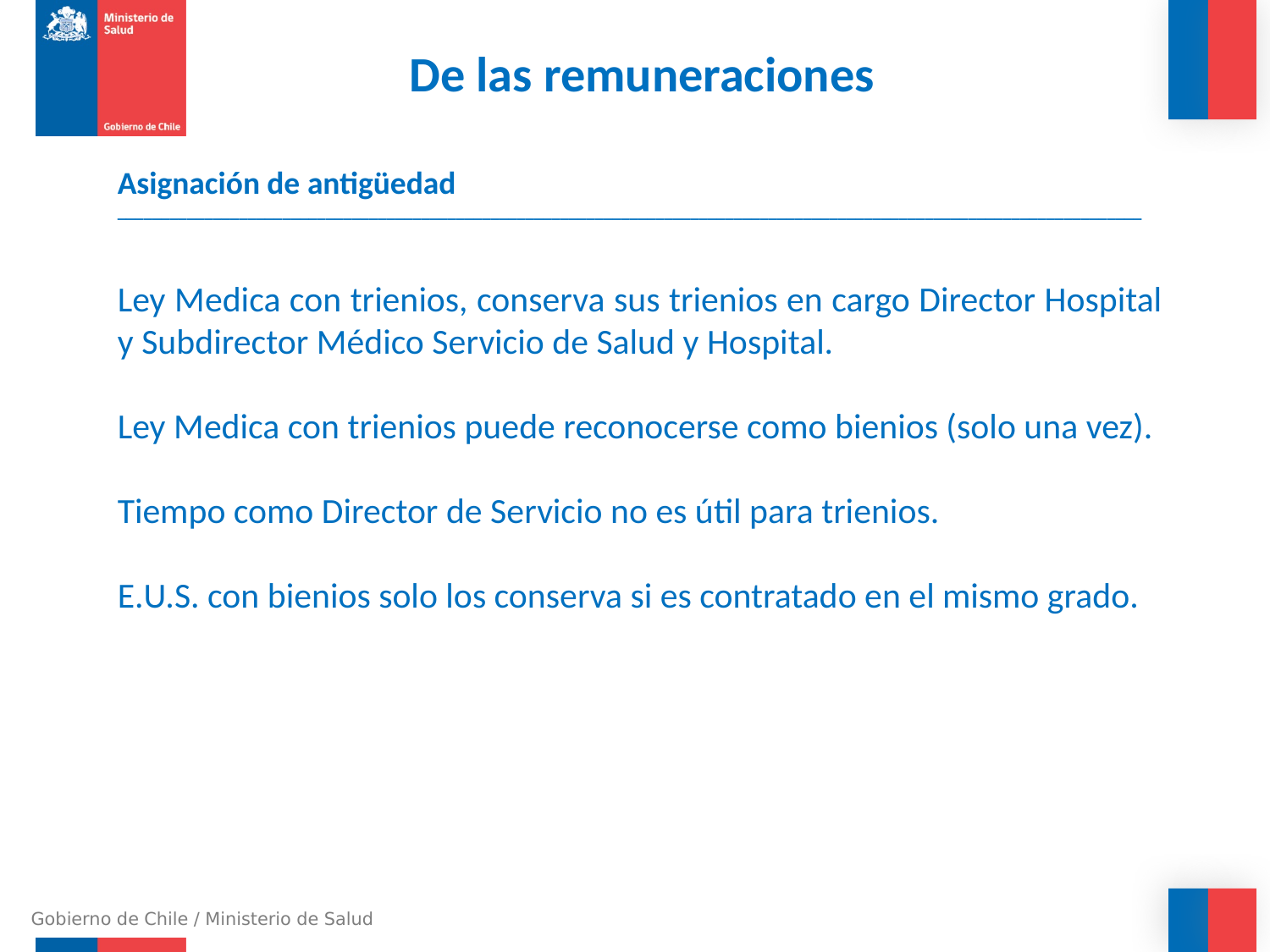

De las remuneraciones
Asignación de antigüedad
______________________________________________________________________________________________________________________

Ley Medica con trienios, conserva sus trienios en cargo Director Hospital y Subdirector Médico Servicio de Salud y Hospital.

Ley Medica con trienios puede reconocerse como bienios (solo una vez).

Tiempo como Director de Servicio no es útil para trienios.

E.U.S. con bienios solo los conserva si es contratado en el mismo grado.